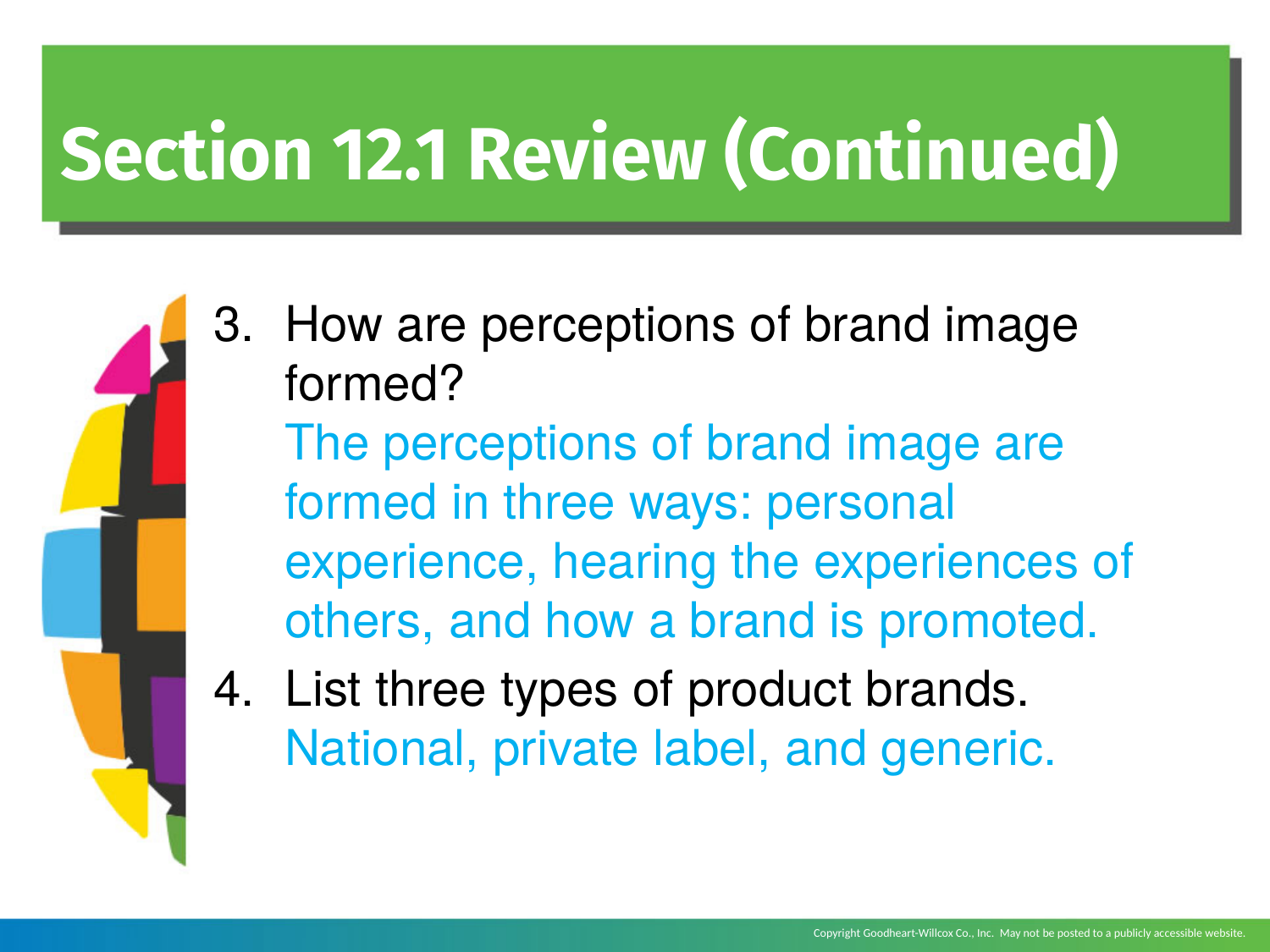

# Section 12.1 Review (Continued)
How are perceptions of brand image formed?
	The perceptions of brand image are formed in three ways: personal experience, hearing the experiences of others, and how a brand is promoted.
List three types of product brands.
	National, private label, and generic.